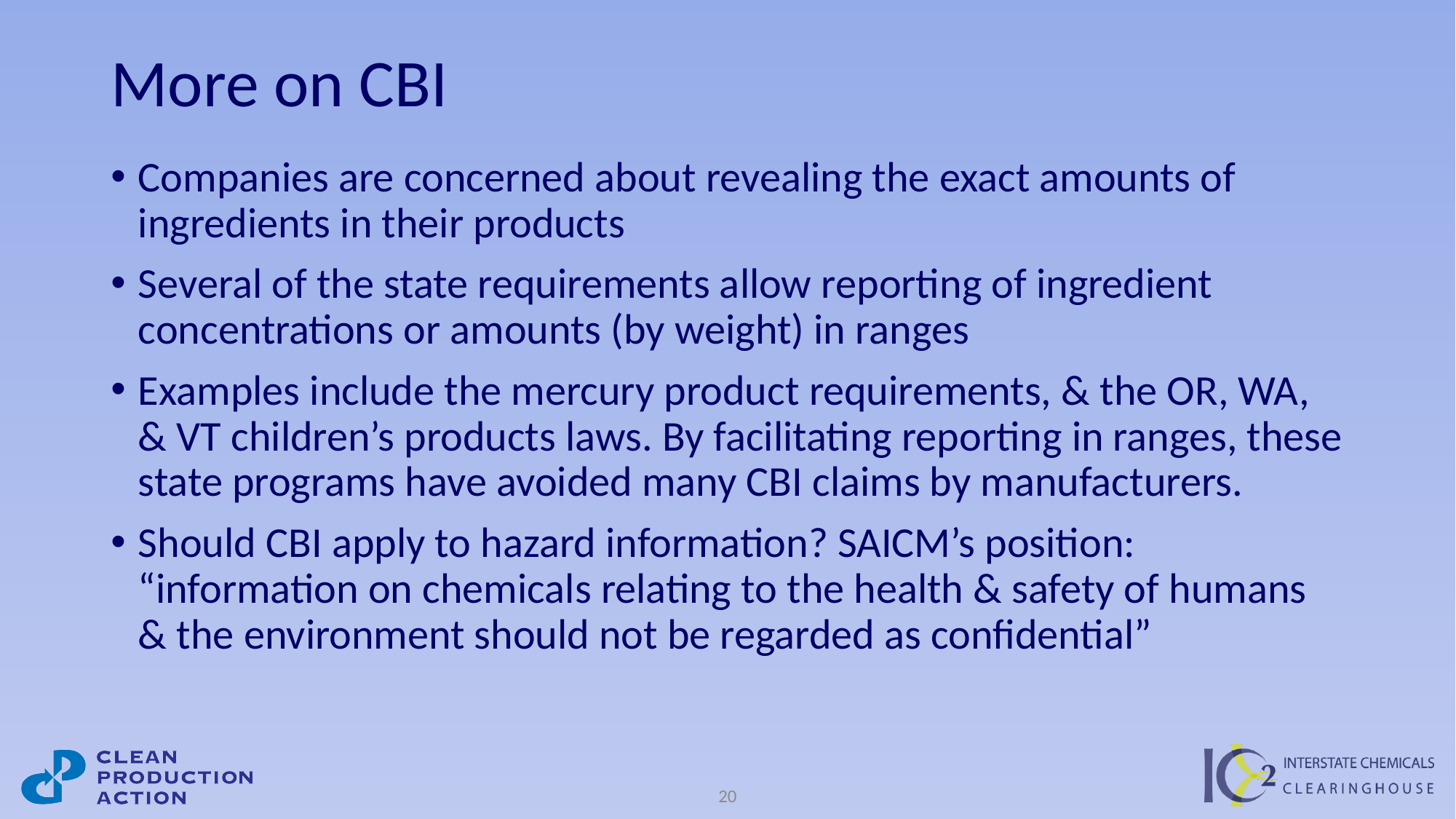

# More on CBI
Companies are concerned about revealing the exact amounts of ingredients in their products
Several of the state requirements allow reporting of ingredient concentrations or amounts (by weight) in ranges
Examples include the mercury product requirements, & the OR, WA, & VT children’s products laws. By facilitating reporting in ranges, these state programs have avoided many CBI claims by manufacturers.
Should CBI apply to hazard information? SAICM’s position: “information on chemicals relating to the health & safety of humans & the environment should not be regarded as confidential”

20